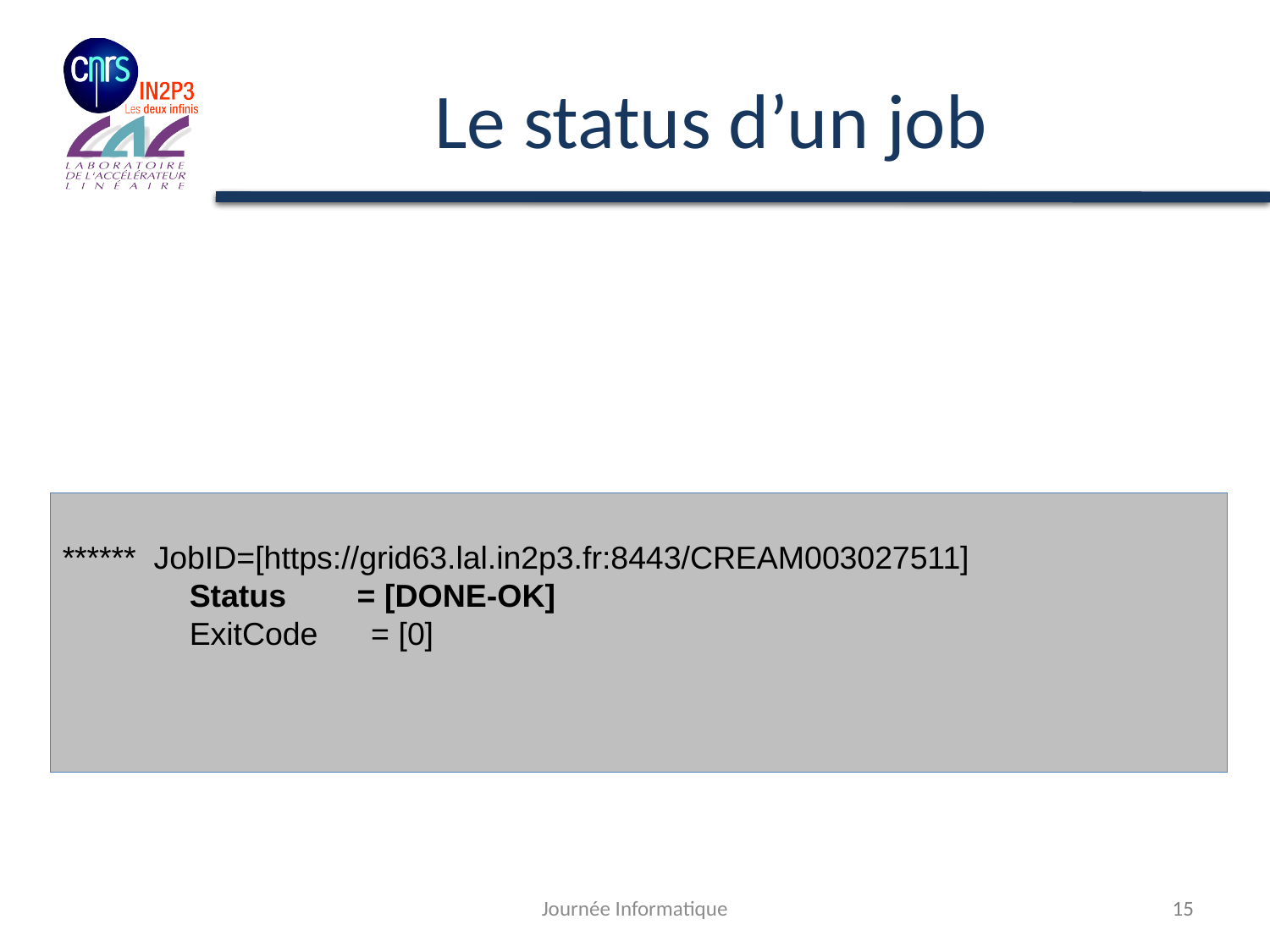

# Le status d’un job

******  JobID=[https://grid63.lal.in2p3.fr:8443/CREAM003027511]
	Status        = [DONE-OK]
	ExitCode      = [0]

Exemple:
$ glite-ce-job-status https://grid63.lal.in2p3.fr:8443/CREAM003027511
Journée Informatique
15